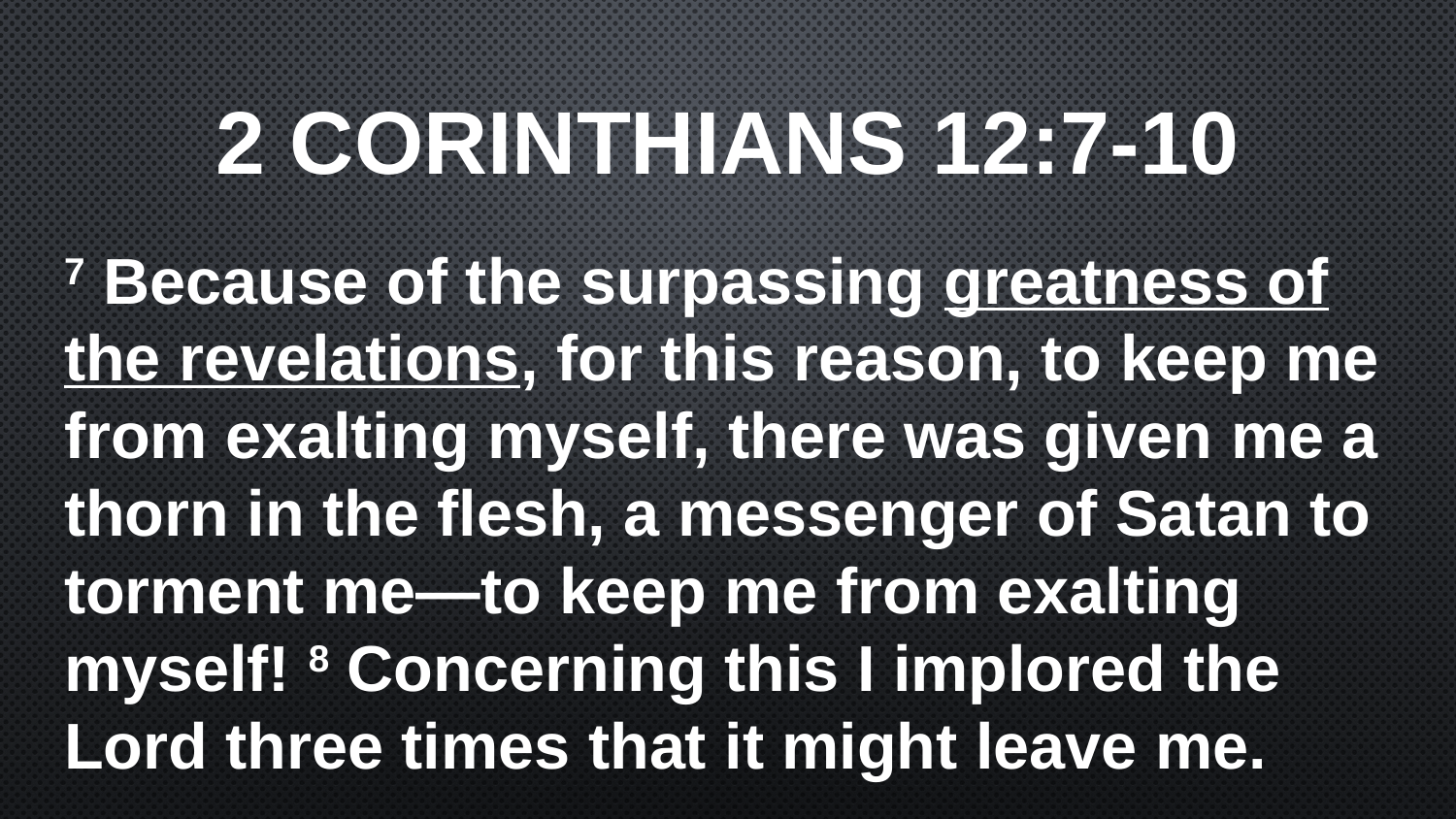

# 2 Corinthians 12:7-10
7 Because of the surpassing greatness of the revelations, for this reason, to keep me from exalting myself, there was given me a thorn in the flesh, a messenger of Satan to torment me—to keep me from exalting myself! 8 Concerning this I implored the Lord three times that it might leave me.